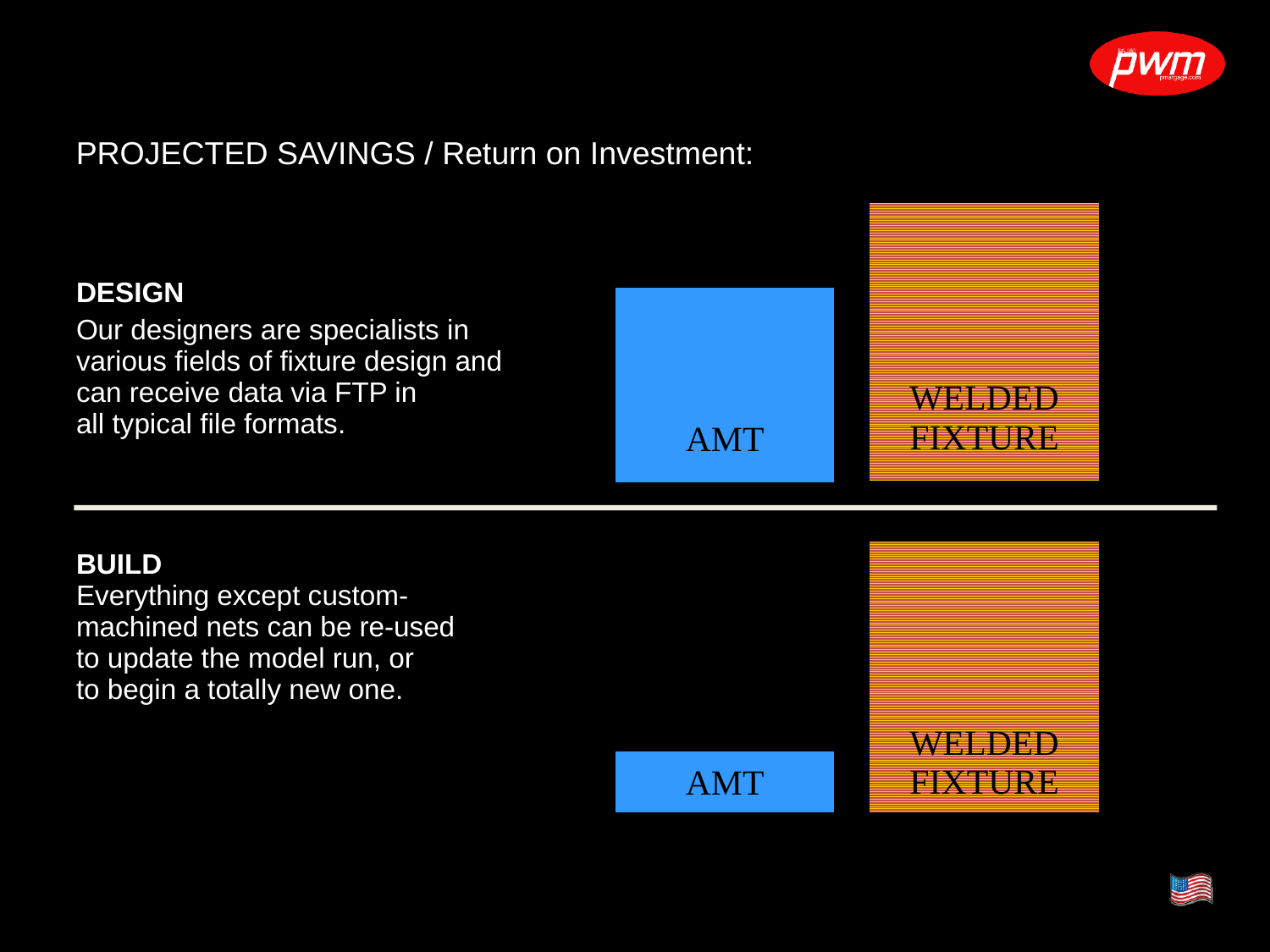

PROJECTED SAVINGS / Return on Investment:
| Save 25% |
| --- |
| AMT |
| WELDED FIXTURE |
| --- |
| DESIGN Our designers are specialists in various fields of fixture design and can receive data via FTP in all typical file formats. |
| --- |
| BUILD Everything except custom- machined nets can be re-used to update the model run, or to begin a totally new one. |

| Save 80% |
| --- |
| AMT |
| WELDED FIXTURE |
| --- |